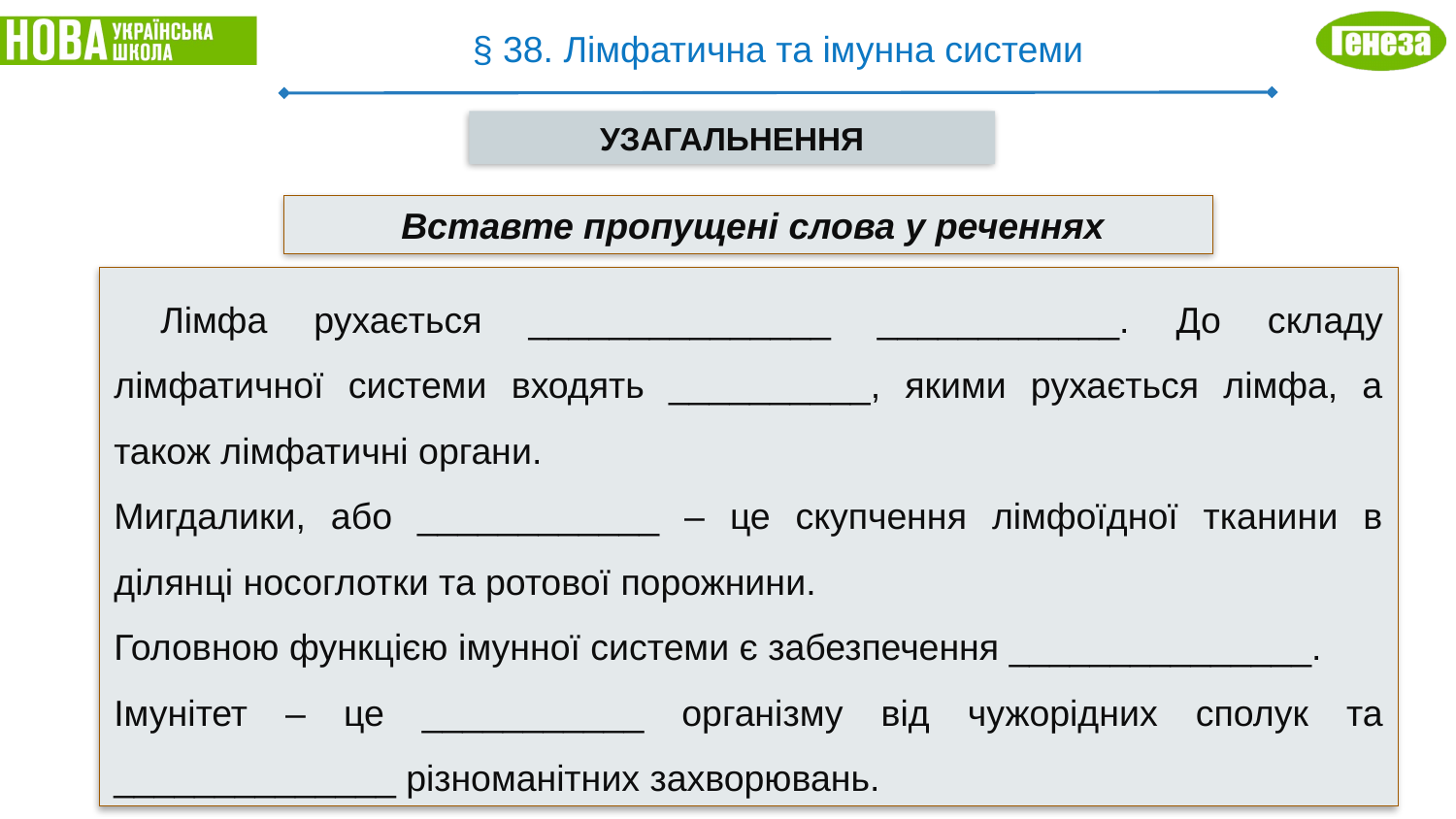

§ 38. Лімфатична та імунна системи
УЗАГАЛЬНЕННЯ
 Вставте пропущені слова у реченнях
 Лімфа рухається _______________ ____________. До складу лімфатичної системи входять __________, якими рухається лімфа, а також лімфатичні органи.
Мигдалики, або ____________ – це скупчення лімфоїдної тканини в ділянці носоглотки та ротової порожнини.
Головною функцією імунної системи є забезпечення _______________.
Імунітет – це ___________ організму від чужорідних сполук та ______________ різноманітних захворювань.